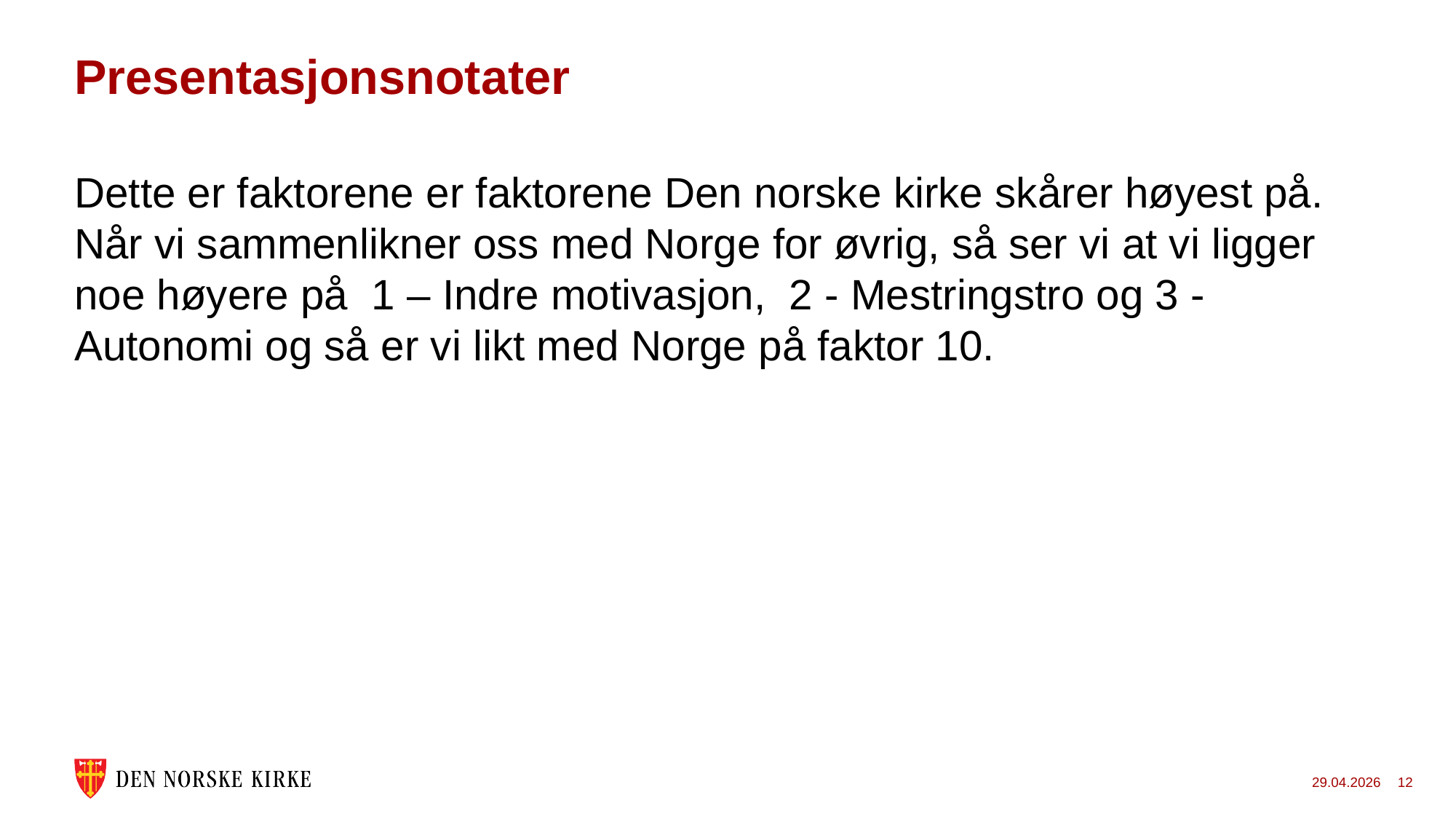

# Presentasjonsnotater
Dette er faktorene er faktorene Den norske kirke skårer høyest på. Når vi sammenlikner oss med Norge for øvrig, så ser vi at vi ligger noe høyere på  1 – Indre motivasjon,  2 - Mestringstro og 3 - Autonomi og så er vi likt med Norge på faktor 10.
29.04.2026
12